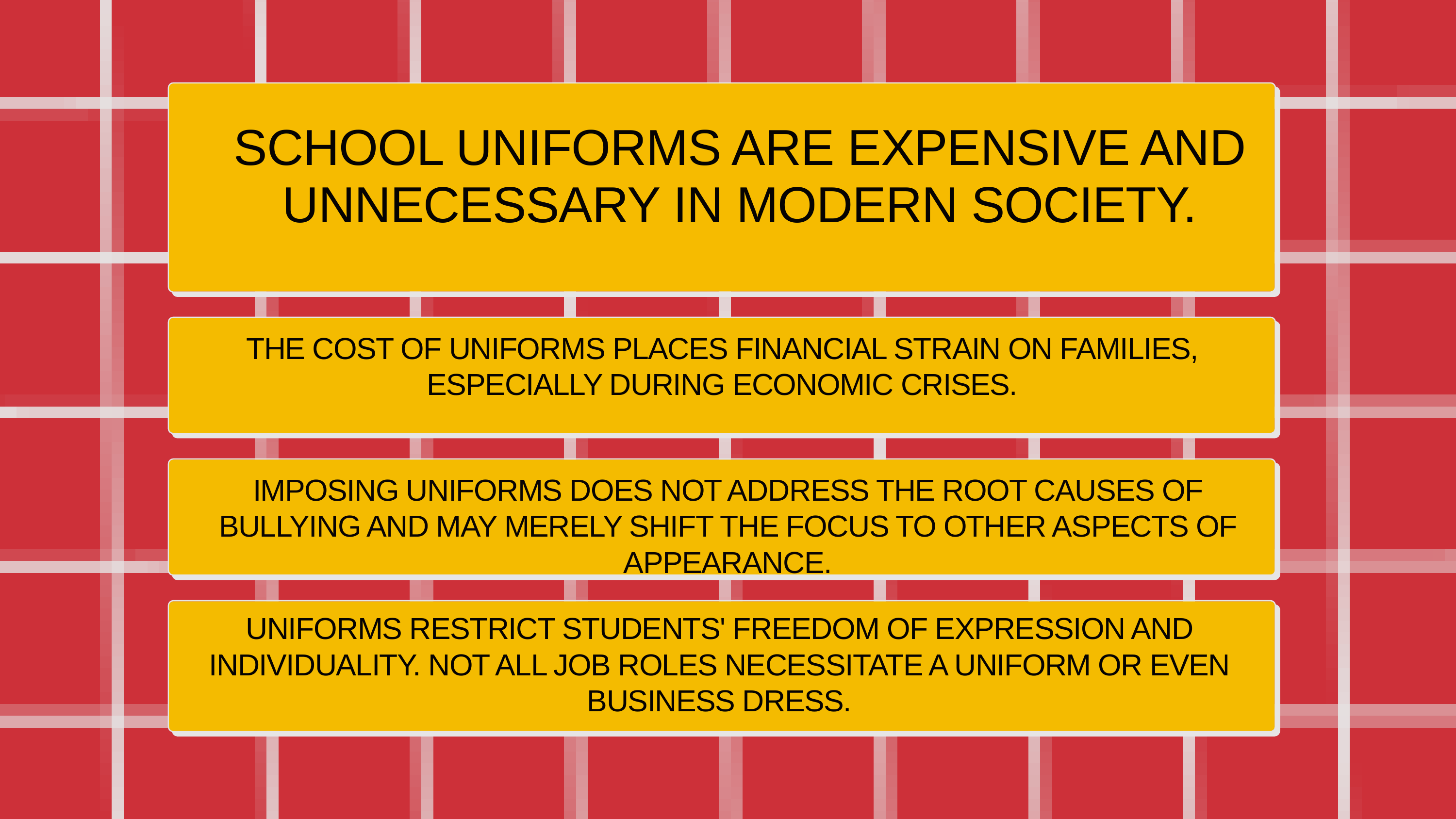

SCHOOL UNIFORMS ARE EXPENSIVE AND UNNECESSARY IN MODERN SOCIETY.

THE COST OF UNIFORMS PLACES FINANCIAL STRAIN ON FAMILIES, ESPECIALLY DURING ECONOMIC CRISES.

IMPOSING UNIFORMS DOES NOT ADDRESS THE ROOT CAUSES OF BULLYING AND MAY MERELY SHIFT THE FOCUS TO OTHER ASPECTS OF APPEARANCE.

UNIFORMS RESTRICT STUDENTS' FREEDOM OF EXPRESSION AND INDIVIDUALITY. NOT ALL JOB ROLES NECESSITATE A UNIFORM OR EVEN BUSINESS DRESS.